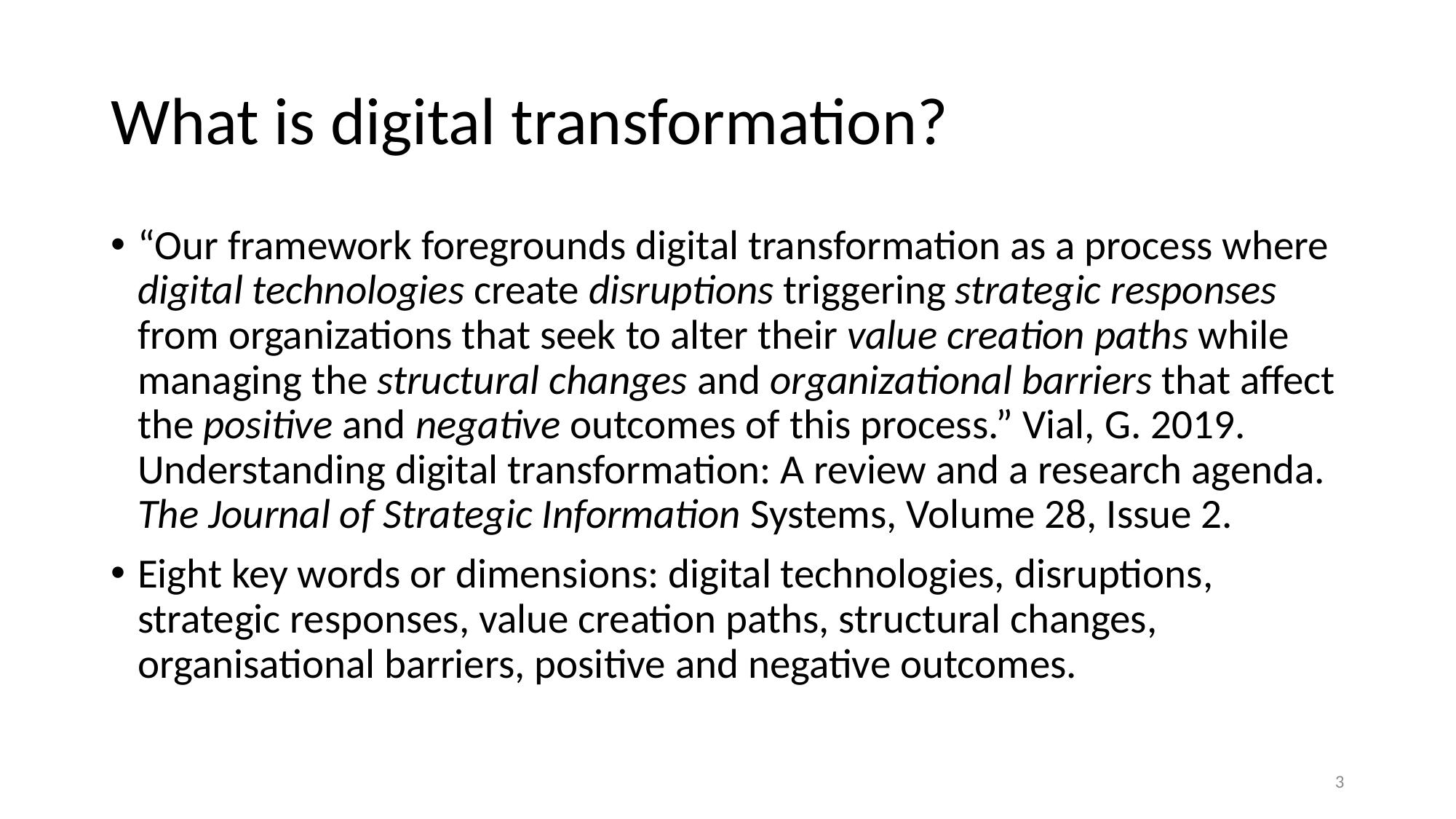

# What is digital transformation?
“Our framework foregrounds digital transformation as a process where digital technologies create disruptions triggering strategic responses from organizations that seek to alter their value creation paths while managing the structural changes and organizational barriers that affect the positive and negative outcomes of this process.” Vial, G. 2019. Understanding digital transformation: A review and a research agenda. The Journal of Strategic Information Systems, Volume 28, Issue 2.
Eight key words or dimensions: digital technologies, disruptions, strategic responses, value creation paths, structural changes, organisational barriers, positive and negative outcomes.

3